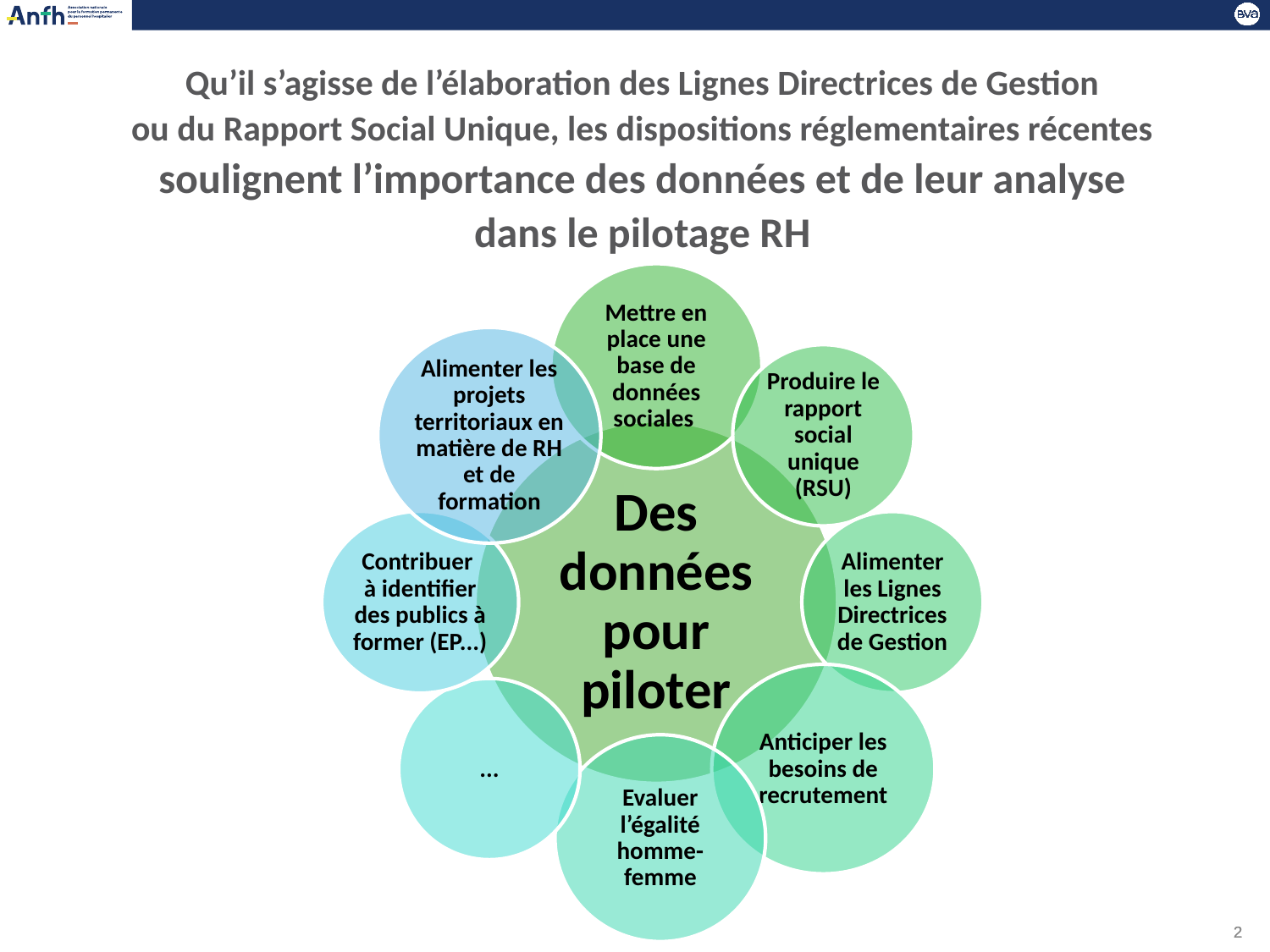

Qu’il s’agisse de l’élaboration des Lignes Directrices de Gestion
ou du Rapport Social Unique, les dispositions réglementaires récentes
soulignent l’importance des données et de leur analyse
dans le pilotage RH
Des données pour piloter
Mettre en place une base de données sociales
Produire le rapport social unique (RSU)
Alimenter les Lignes Directrices de Gestion
Anticiper les besoins de recrutement
Evaluer l’égalité homme-femme
...
Contribuer  à identifier des publics à former (EP...)
Alimenter les projets territoriaux en matière de RH et de formation
2